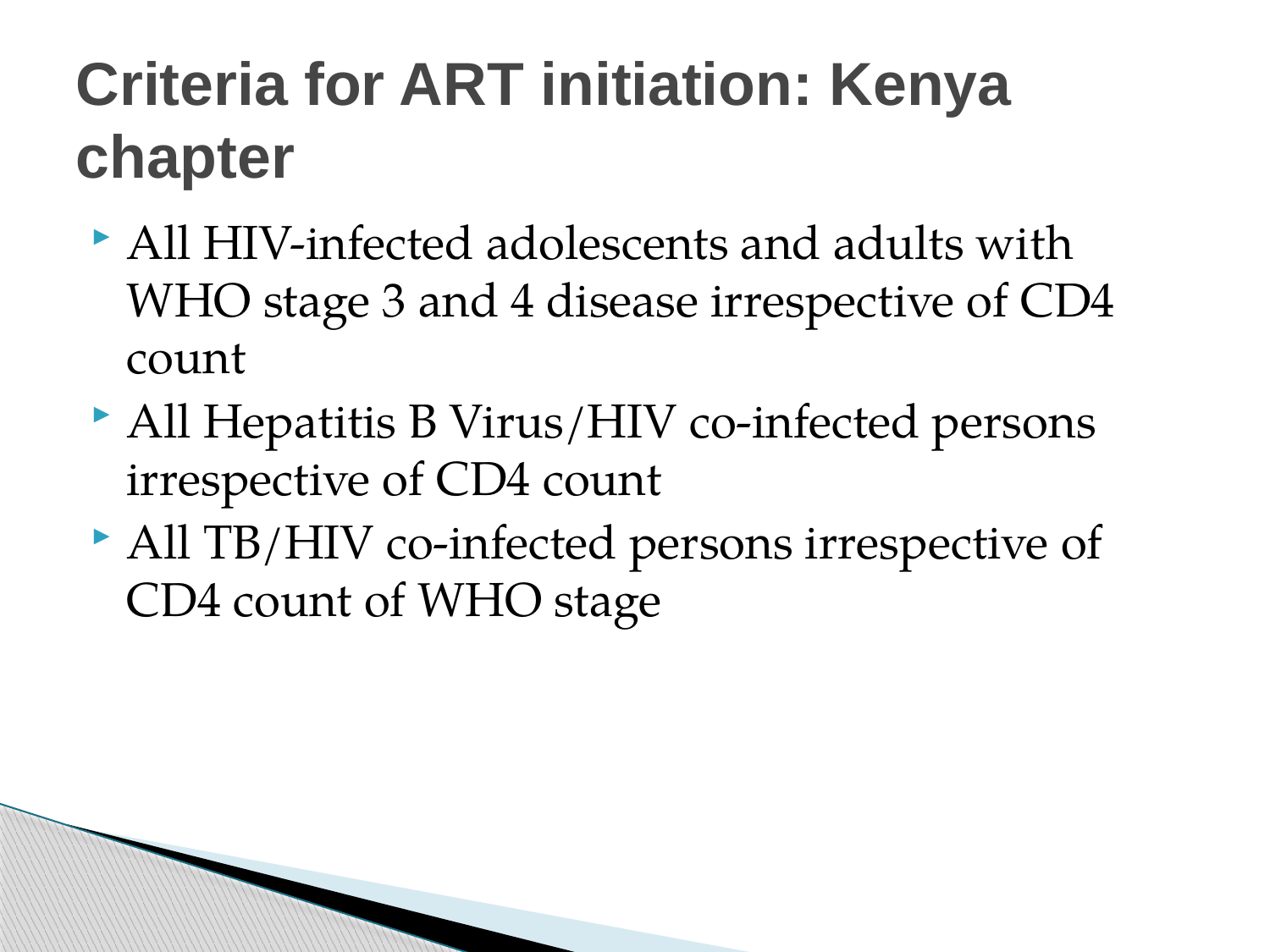

# Criteria for ART initiation: Kenya chapter
All HIV-infected adolescents and adults with WHO stage 3 and 4 disease irrespective of CD4 count
All Hepatitis B Virus/HIV co-infected persons irrespective of CD4 count
All TB/HIV co-infected persons irrespective of CD4 count of WHO stage